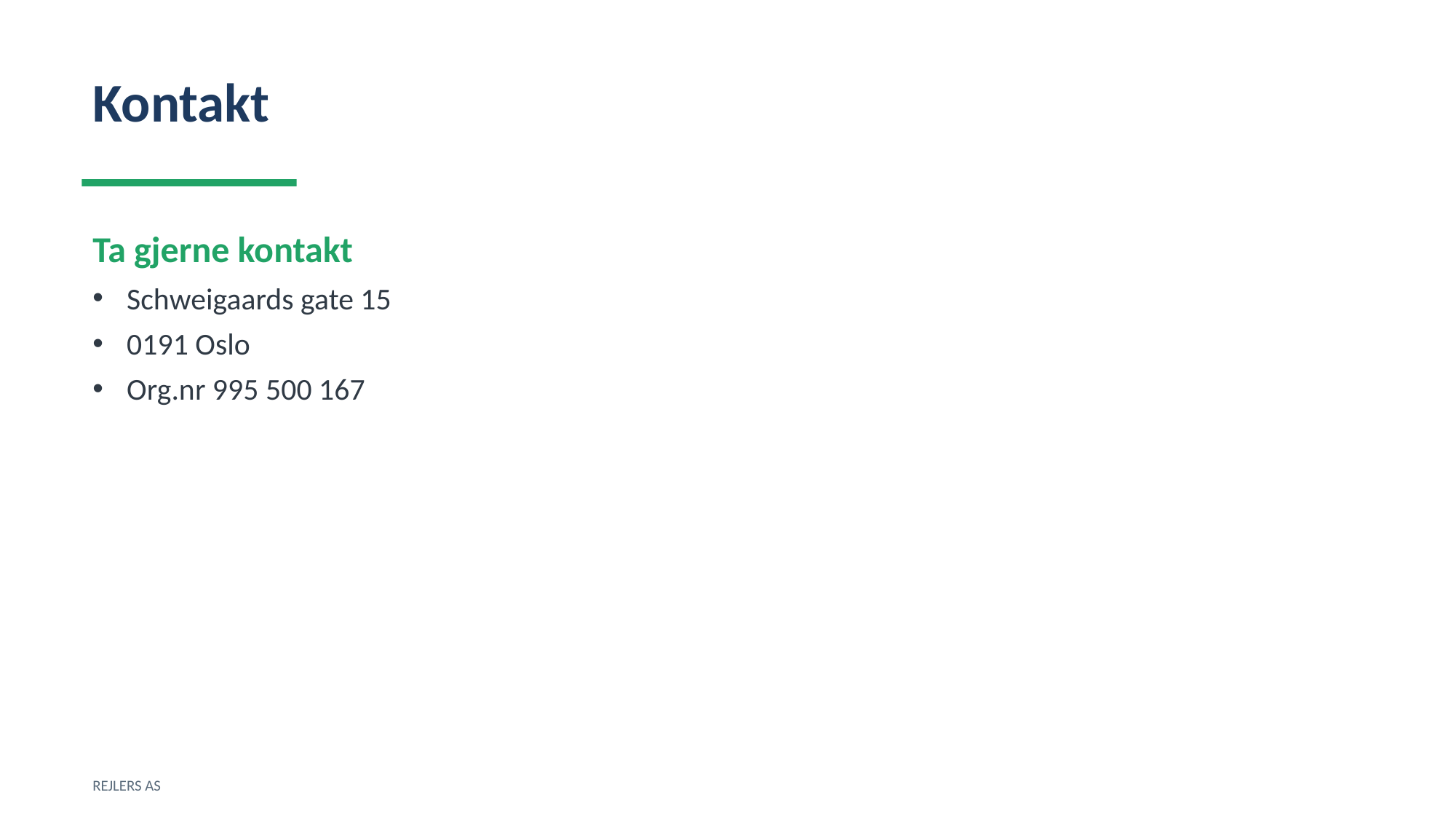

Kontakt

Ta gjerne kontakt
Schweigaards gate 15
0191 Oslo
Org.nr 995 500 167
REJLERS AS